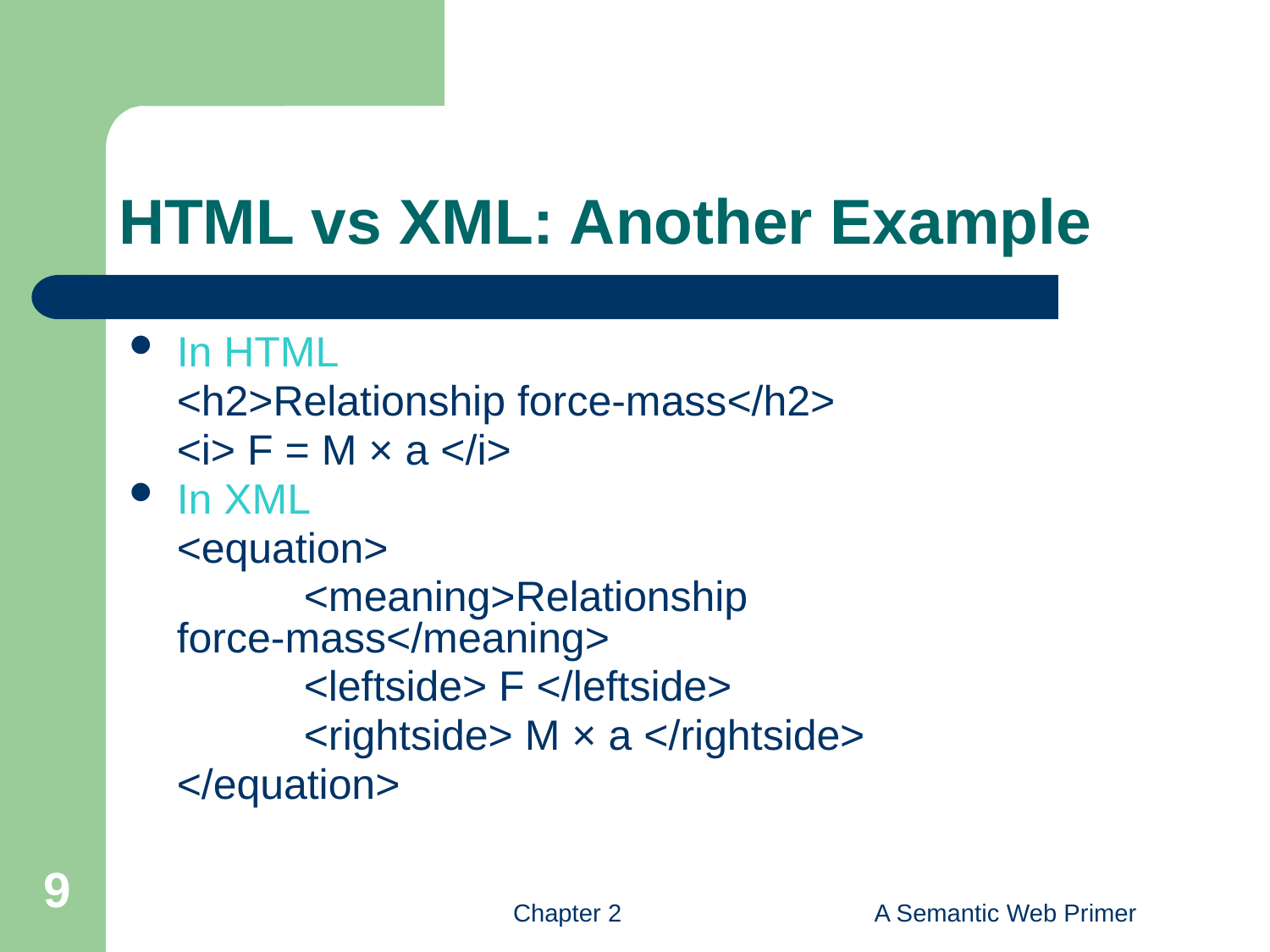

# HTML vs XML: Another Example
In HTML
	<h2>Relationship force-mass</h2>
	<i> F = M × a </i>
In XML
	<equation>
		<meaning>Relationship force-mass</meaning>
		<leftside> F </leftside>
		<rightside> M × a </rightside>
	</equation>
9
Chapter 2
A Semantic Web Primer